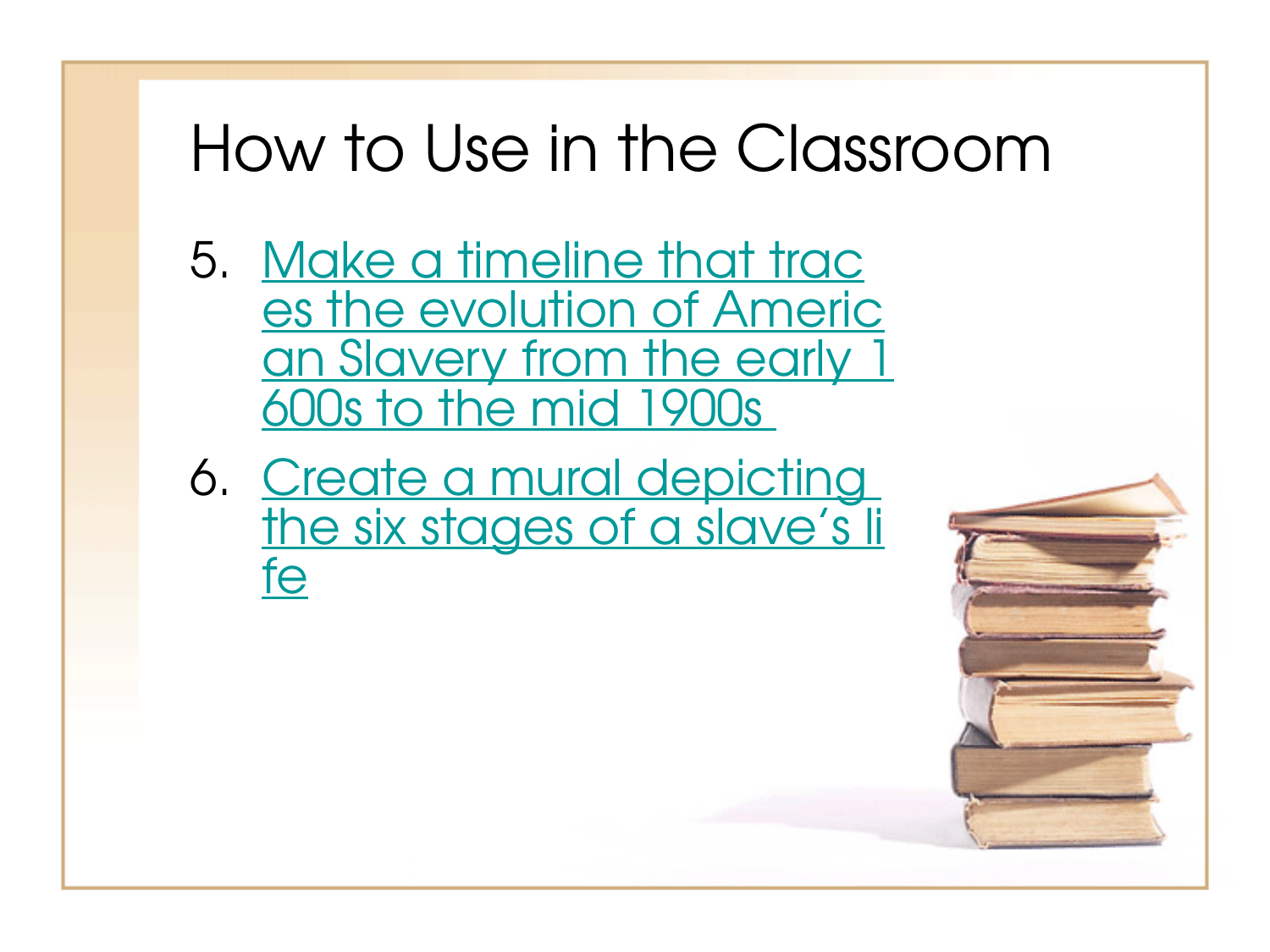

# How to Use in the Classroom
Make a timeline that traces the evolution of American Slavery from the early 1600s to the mid 1900s
Create a mural depicting the six stages of a slave’s life